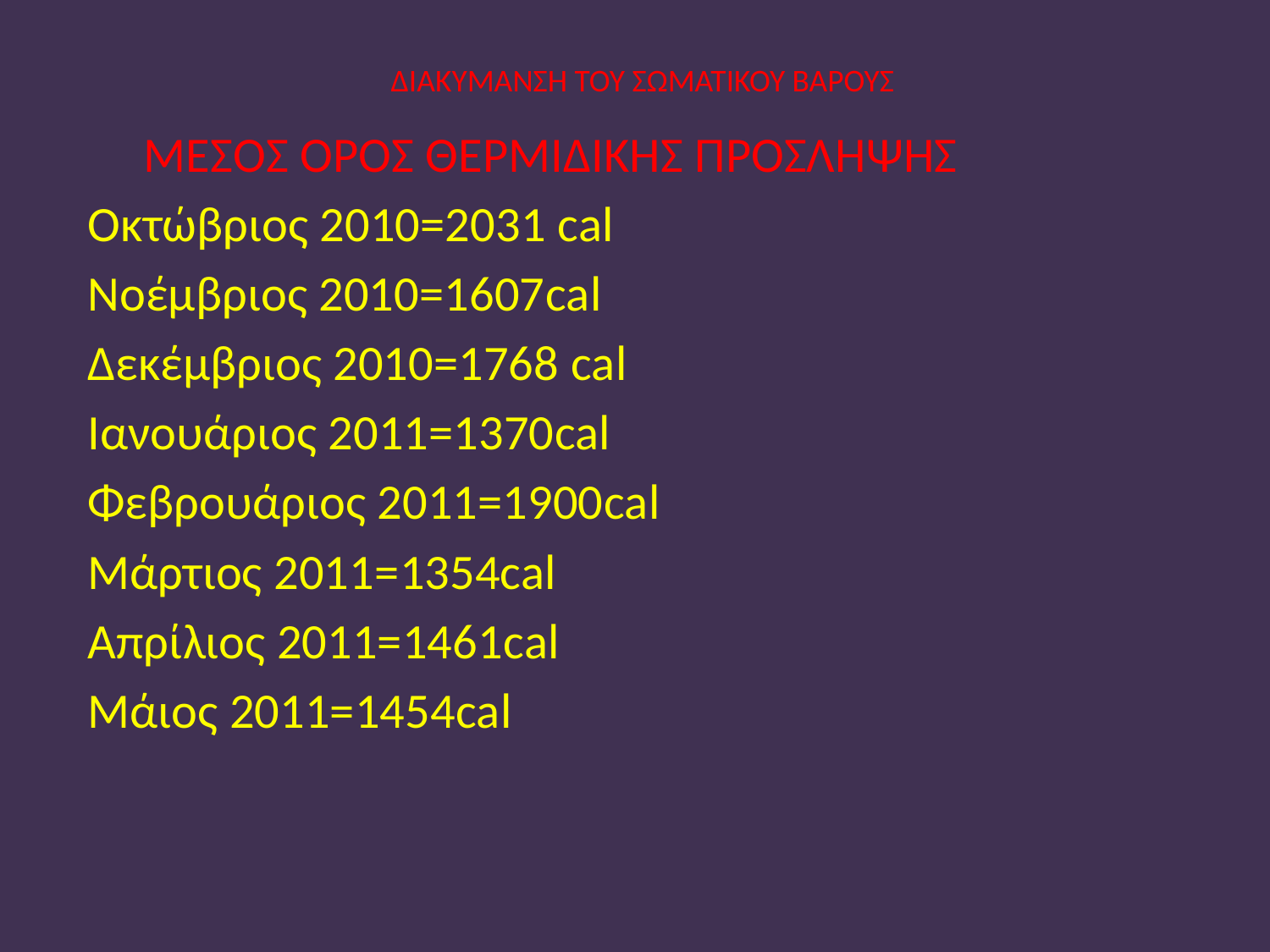

# ΔΙΑΚΥΜΑΝΣΗ ΤΟΥ ΣΩΜΑΤΙΚΟΥ ΒΑΡΟΥΣ
     ΜΕΣΟΣ ΟΡΟΣ ΘΕΡΜΙΔΙΚΗΣ ΠΡΟΣΛΗΨΗΣ
Οκτώβριος 2010=2031 cal
Νοέμβριος 2010=1607cal
Δεκέμβριος 2010=1768 cal
Ιανουάριος 2011=1370cal
Φεβρουάριος 2011=1900cal
Μάρτιος 2011=1354cal
Απρίλιος 2011=1461cal
Μάιος 2011=1454cal